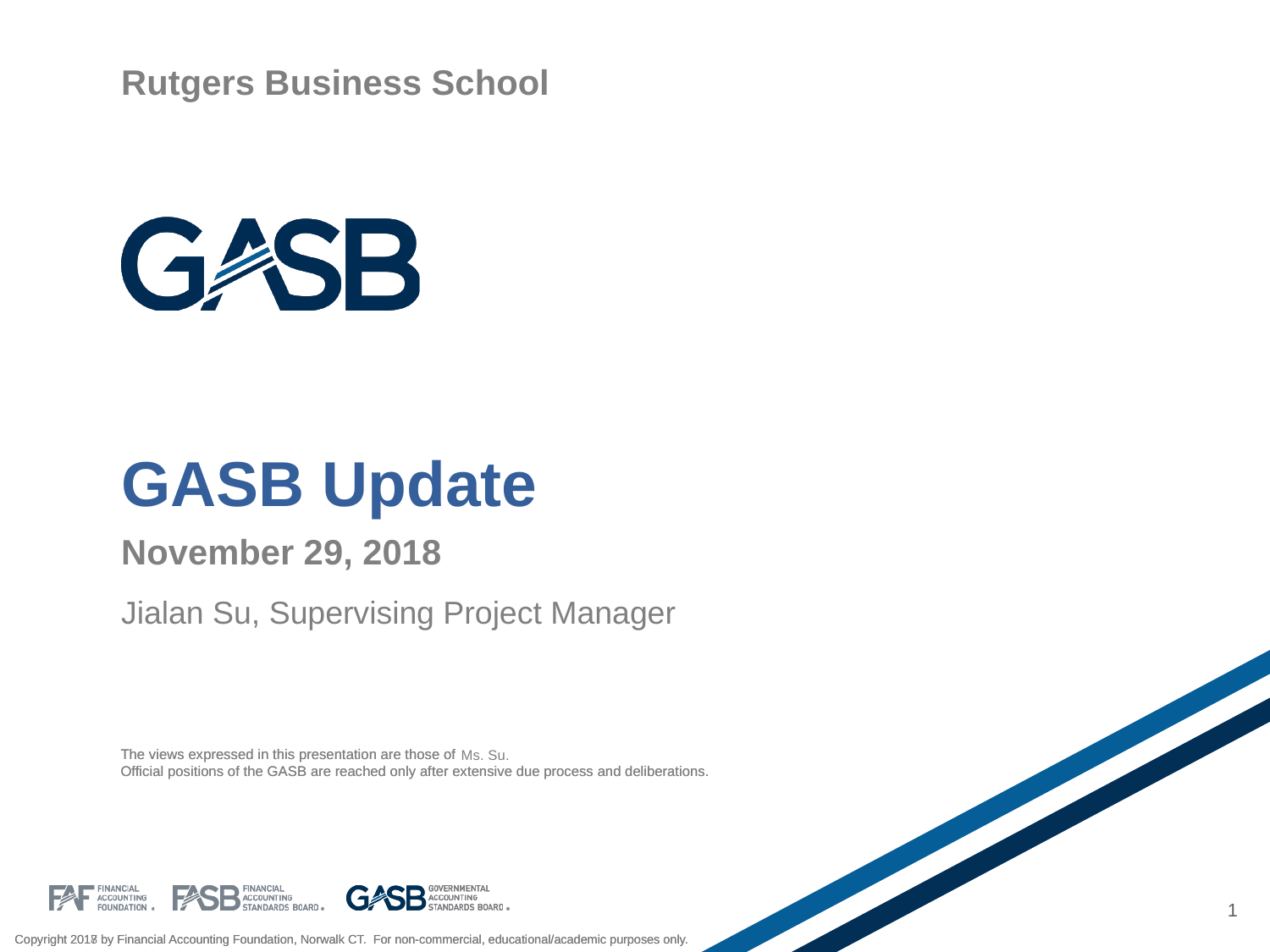

Rutgers Business School
# GASB Update
November 29, 2018
Jialan Su, Supervising Project Manager
Ms. Su.
1